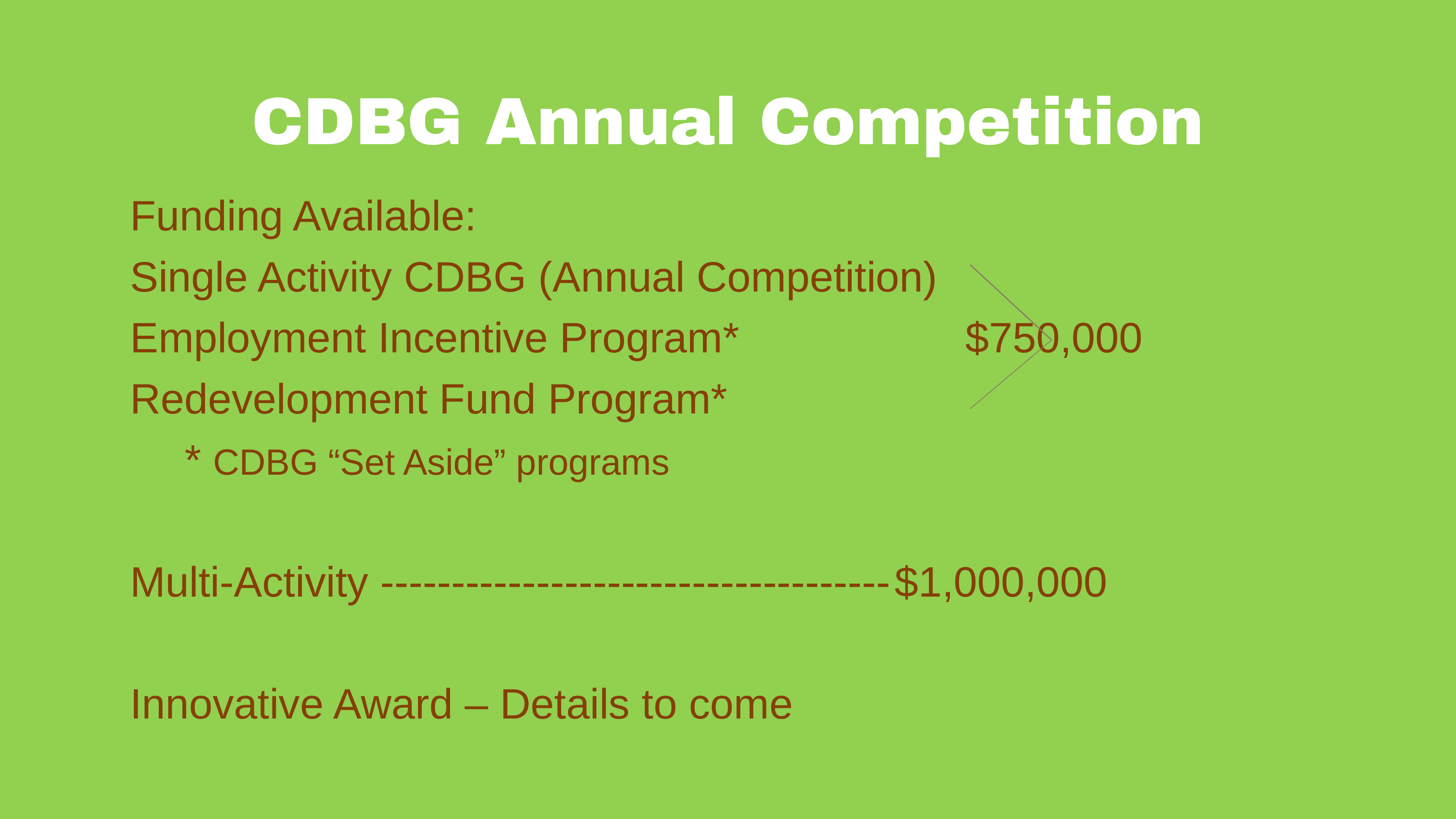

# CDBG Annual Competition
Funding Available:
Single Activity CDBG (Annual Competition)
Employment Incentive Program*			      $750,000
Redevelopment Fund Program*
	* CDBG “Set Aside” programs

Multi-Activity ------------------------------------	$1,000,000

Innovative Award – Details to come